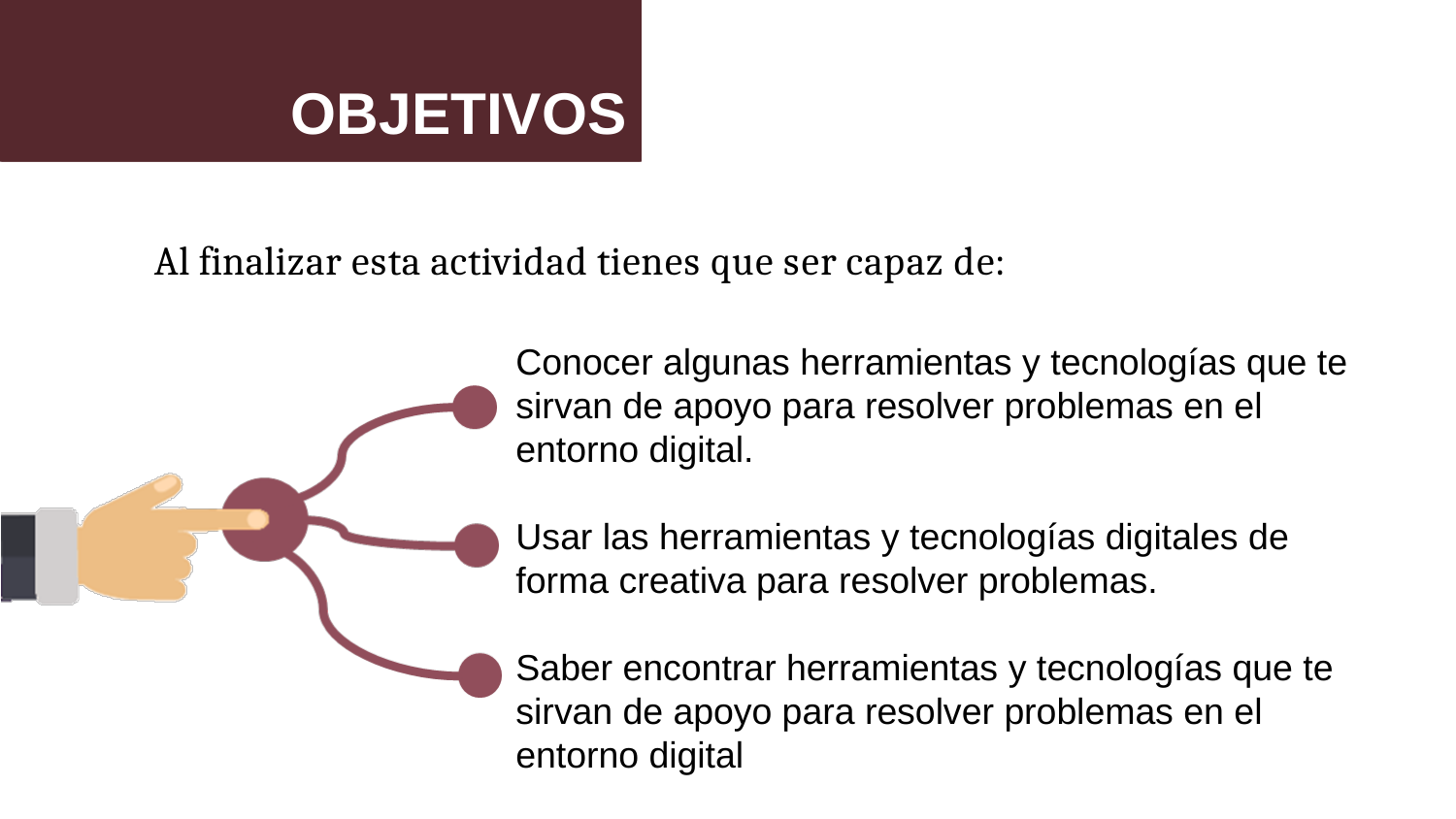

OBJETIVOS
Conocer algunas herramientas y tecnologías que te sirvan de apoyo para resolver problemas en el entorno digital.
Usar las herramientas y tecnologías digitales de forma creativa para resolver problemas.
Saber encontrar herramientas y tecnologías que te sirvan de apoyo para resolver problemas en el entorno digital